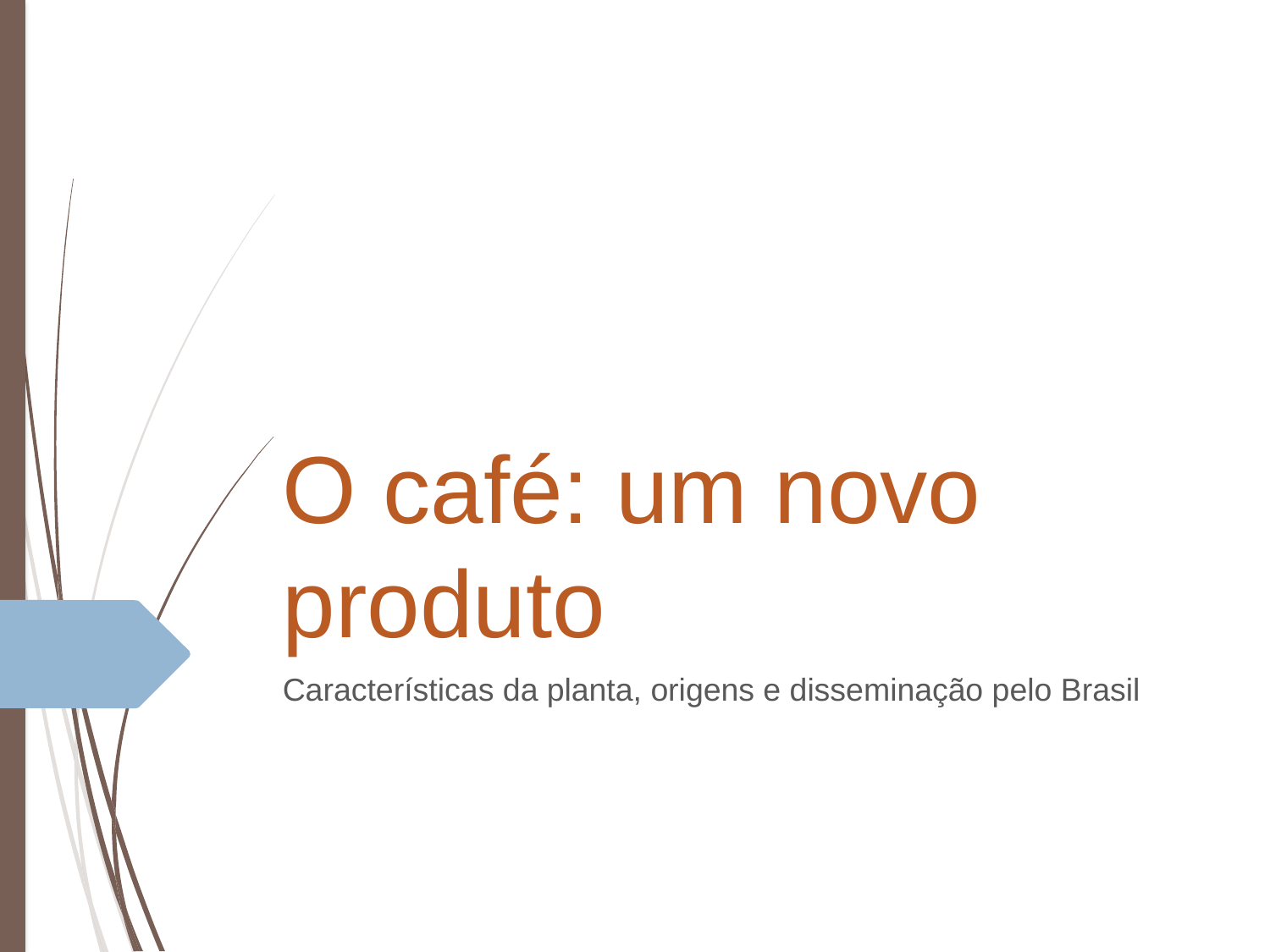

# O café: um novo produto
Características da planta, origens e disseminação pelo Brasil